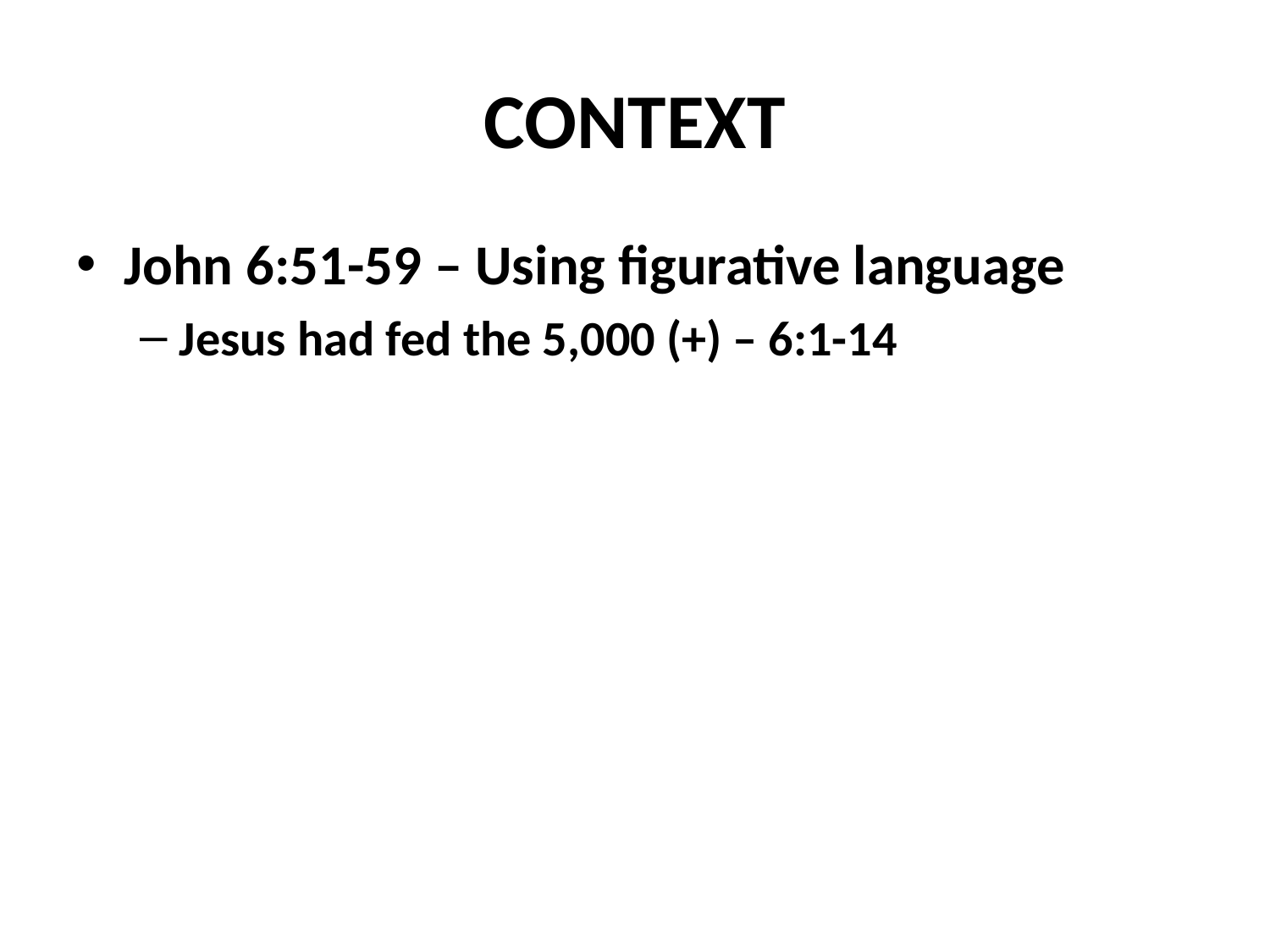

# CONTEXT
John 6:51-59 – Using figurative language
Jesus had fed the 5,000 (+) – 6:1-14